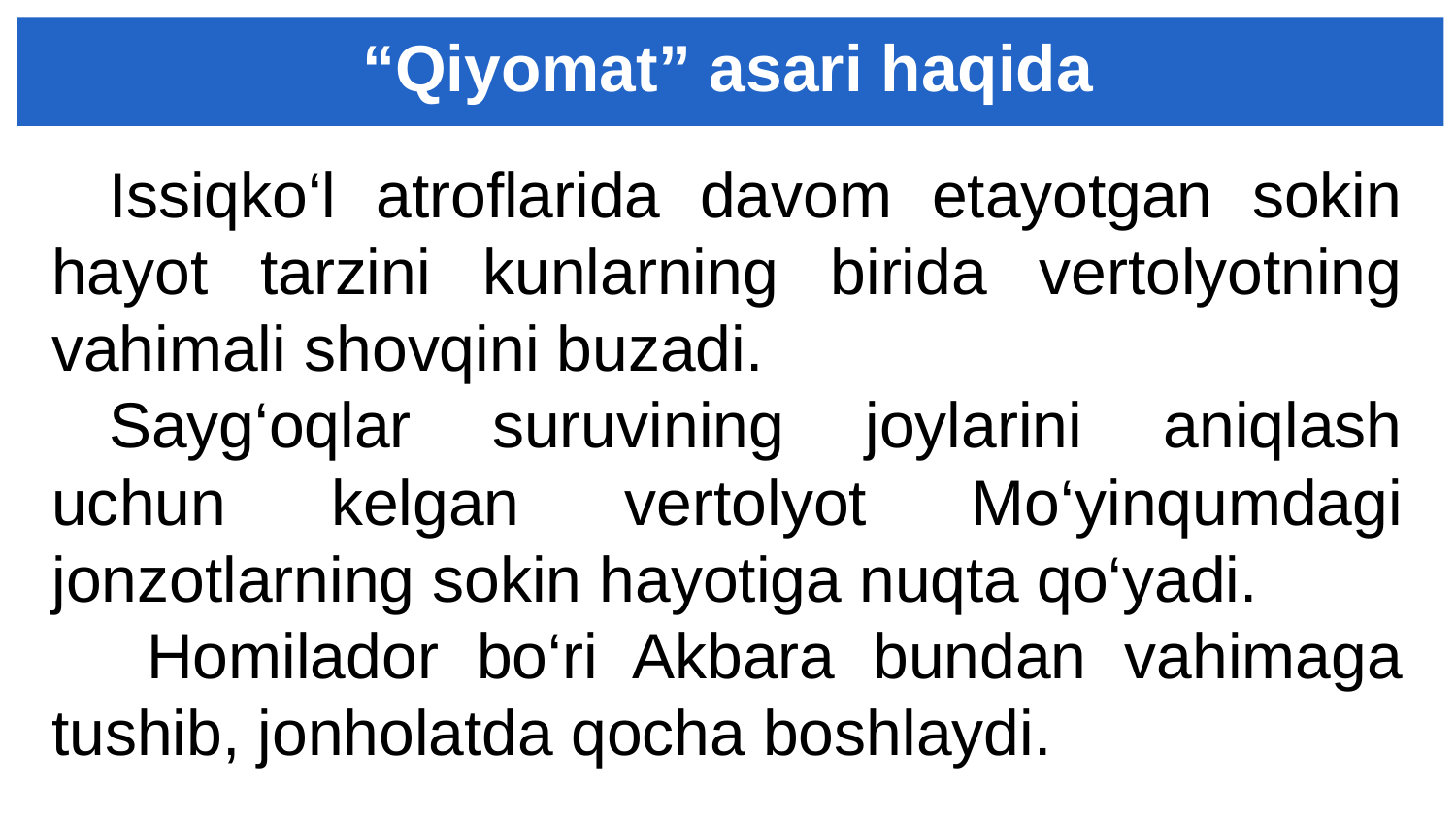

# “Qiyomat” asari haqida
Issiqko‘l atroflarida davom etayotgan sokin hayot tarzini kunlarning birida vertolyotning vahimali shovqini buzadi.
Sayg‘oqlar suruvining joylarini aniqlash uchun kelgan vertolyot Mo‘yinqumdagi jonzotlarning sokin hayotiga nuqta qo‘yadi.
 Homilador bo‘ri Akbara bundan vahimaga tushib, jonholatda qocha boshlaydi.